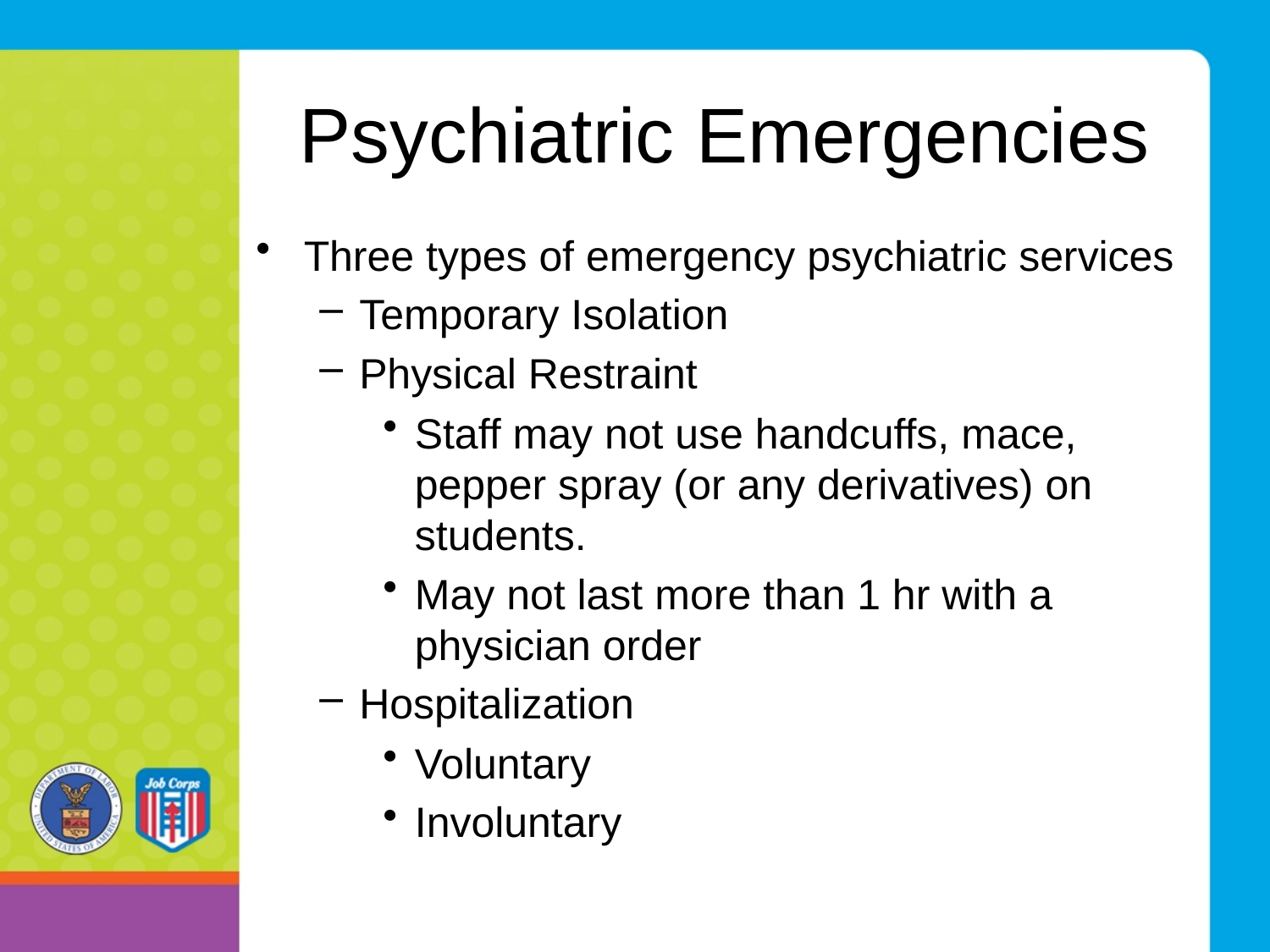

# Psychiatric Emergencies
Three types of emergency psychiatric services
Temporary Isolation
Physical Restraint
Staff may not use handcuffs, mace, pepper spray (or any derivatives) on students.
May not last more than 1 hr with a physician order
Hospitalization
Voluntary
Involuntary